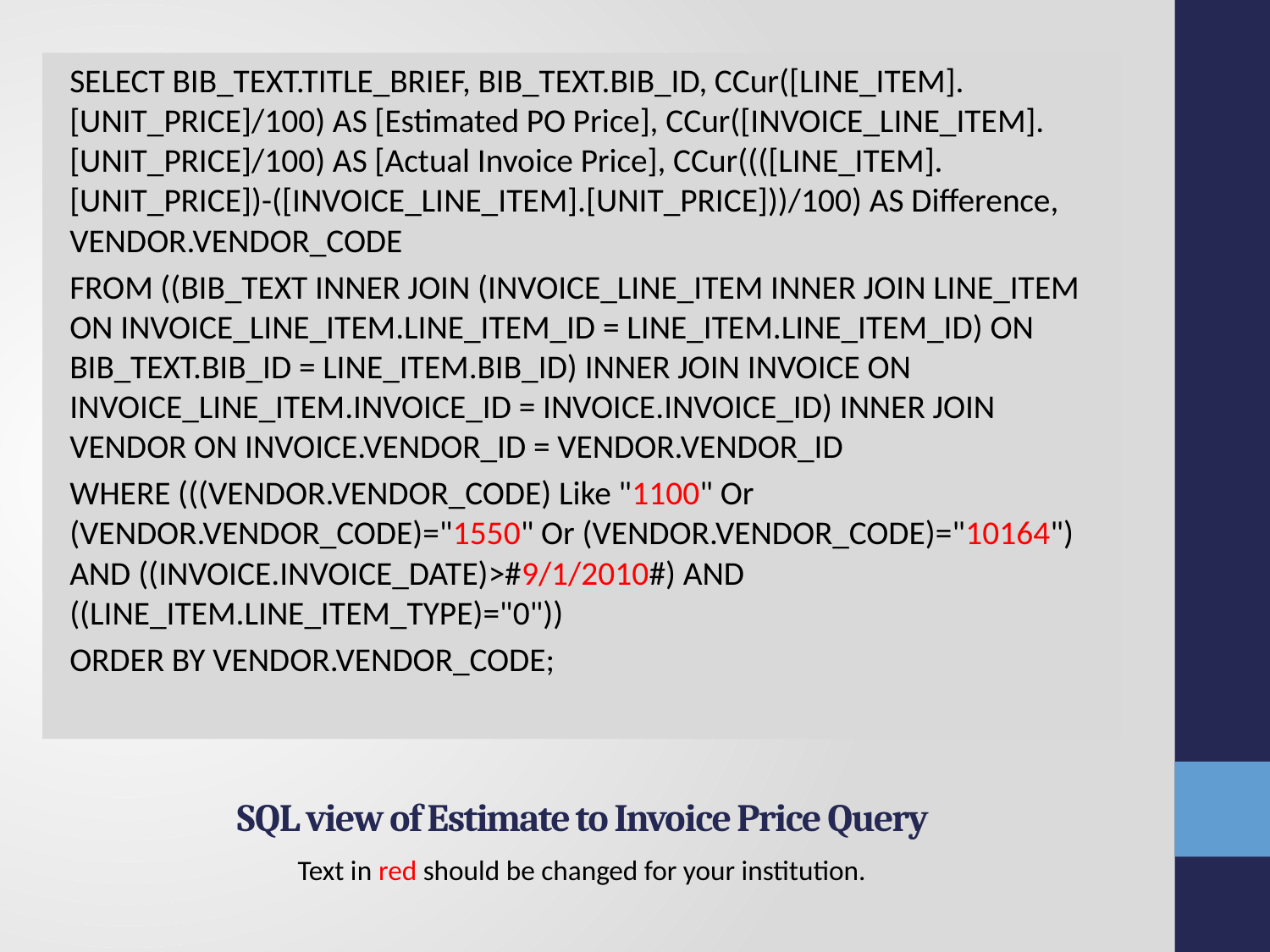

SELECT BIB_TEXT.TITLE_BRIEF, BIB_TEXT.BIB_ID, CCur([LINE_ITEM].[UNIT_PRICE]/100) AS [Estimated PO Price], CCur([INVOICE_LINE_ITEM].[UNIT_PRICE]/100) AS [Actual Invoice Price], CCur((([LINE_ITEM].[UNIT_PRICE])-([INVOICE_LINE_ITEM].[UNIT_PRICE]))/100) AS Difference, VENDOR.VENDOR_CODE
FROM ((BIB_TEXT INNER JOIN (INVOICE_LINE_ITEM INNER JOIN LINE_ITEM ON INVOICE_LINE_ITEM.LINE_ITEM_ID = LINE_ITEM.LINE_ITEM_ID) ON BIB_TEXT.BIB_ID = LINE_ITEM.BIB_ID) INNER JOIN INVOICE ON INVOICE_LINE_ITEM.INVOICE_ID = INVOICE.INVOICE_ID) INNER JOIN VENDOR ON INVOICE.VENDOR_ID = VENDOR.VENDOR_ID
WHERE (((VENDOR.VENDOR_CODE) Like "1100" Or (VENDOR.VENDOR_CODE)="1550" Or (VENDOR.VENDOR_CODE)="10164") AND ((INVOICE.INVOICE_DATE)>#9/1/2010#) AND ((LINE_ITEM.LINE_ITEM_TYPE)="0"))
ORDER BY VENDOR.VENDOR_CODE;

# SQL view of Estimate to Invoice Price Query
Text in red should be changed for your institution.